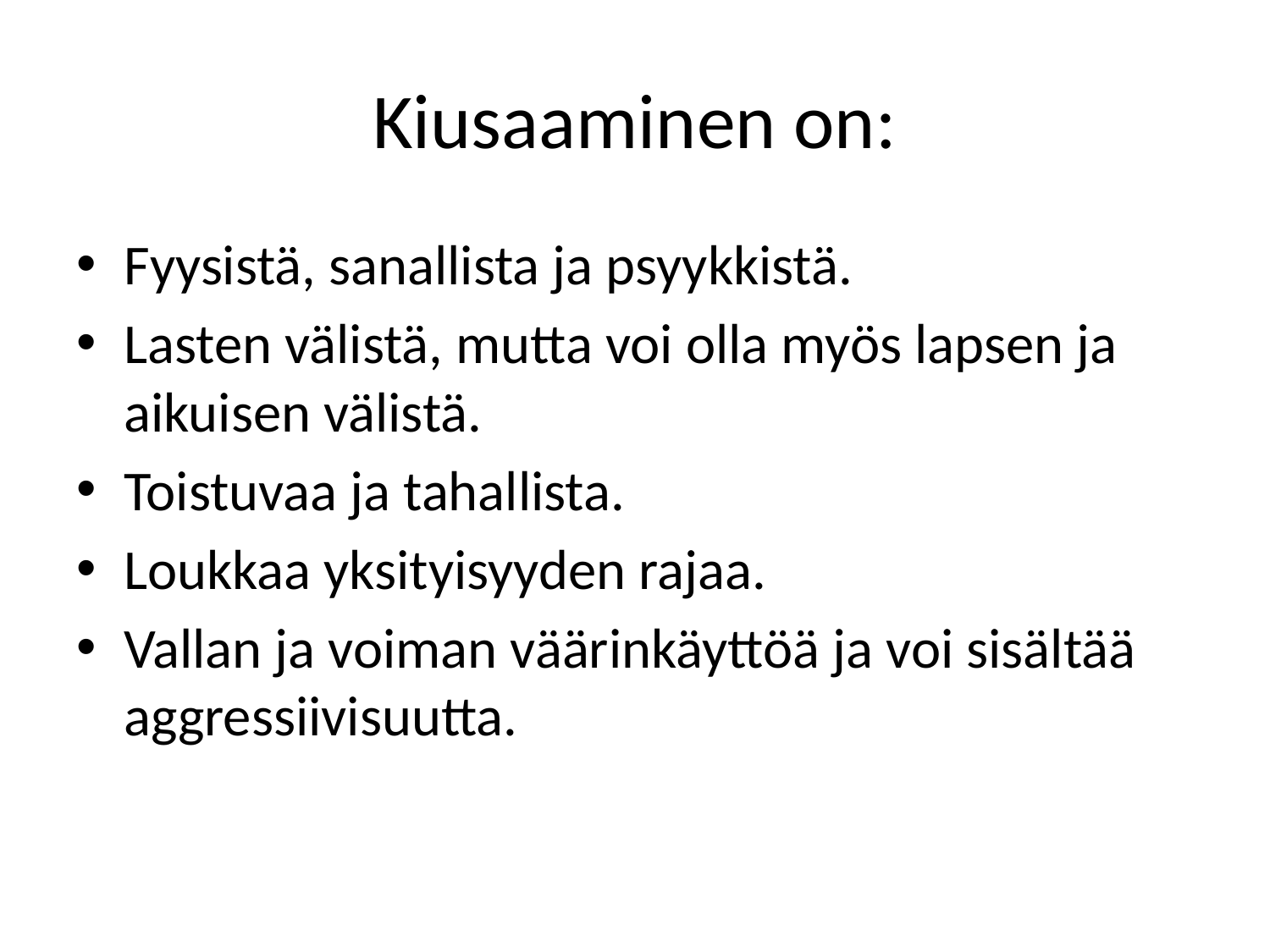

# Kiusaaminen on:
Fyysistä, sanallista ja psyykkistä.
Lasten välistä, mutta voi olla myös lapsen ja aikuisen välistä.
Toistuvaa ja tahallista.
Loukkaa yksityisyyden rajaa.
Vallan ja voiman väärinkäyttöä ja voi sisältää aggressiivisuutta.